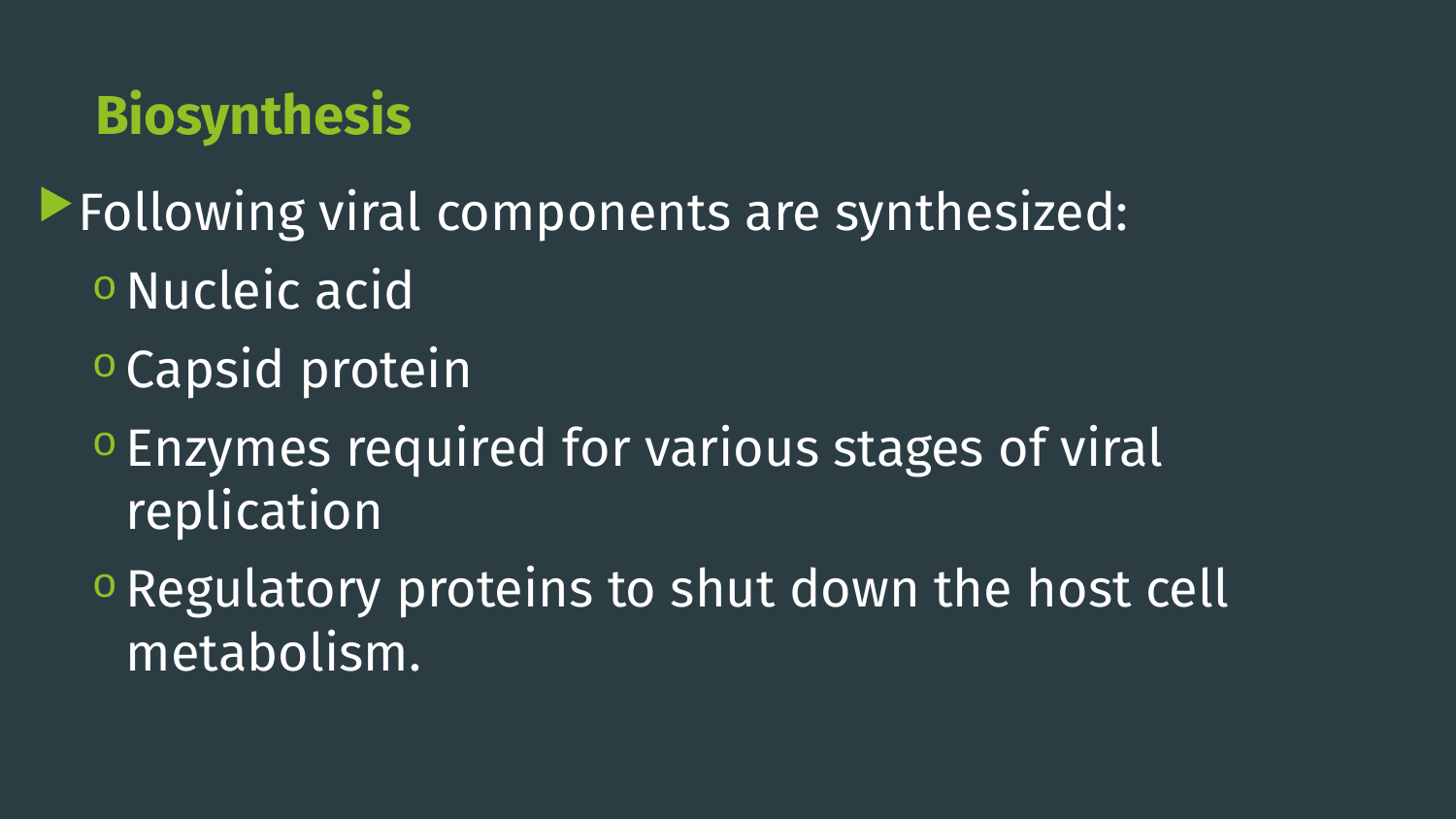

# Biosynthesis
Following viral components are synthesized:
Nucleic acid
Capsid protein
Enzymes required for various stages of viral replication
Regulatory proteins to shut down the host cell metabolism.